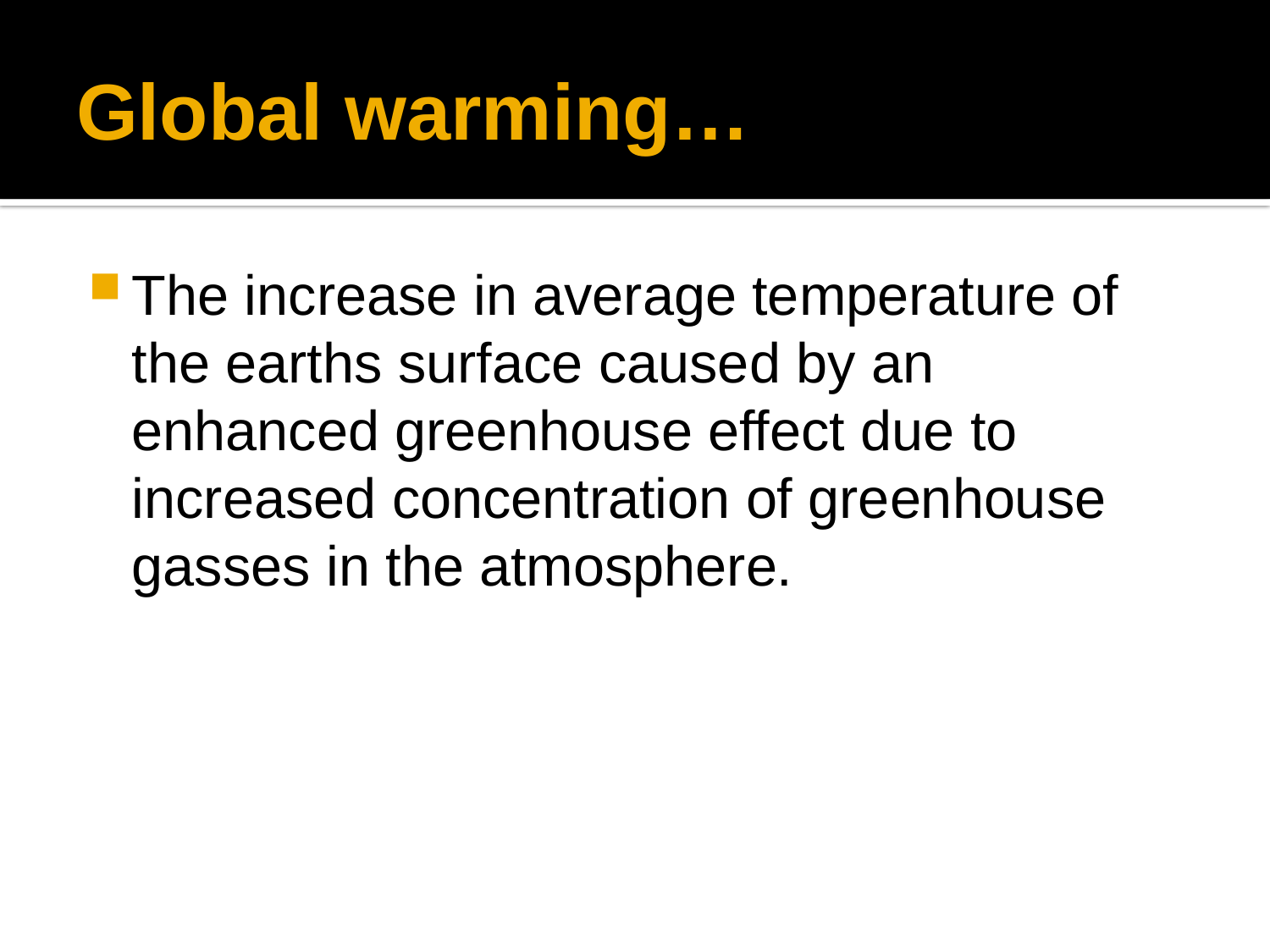

# Global warming…
The increase in average temperature of the earths surface caused by an enhanced greenhouse effect due to increased concentration of greenhouse gasses in the atmosphere.